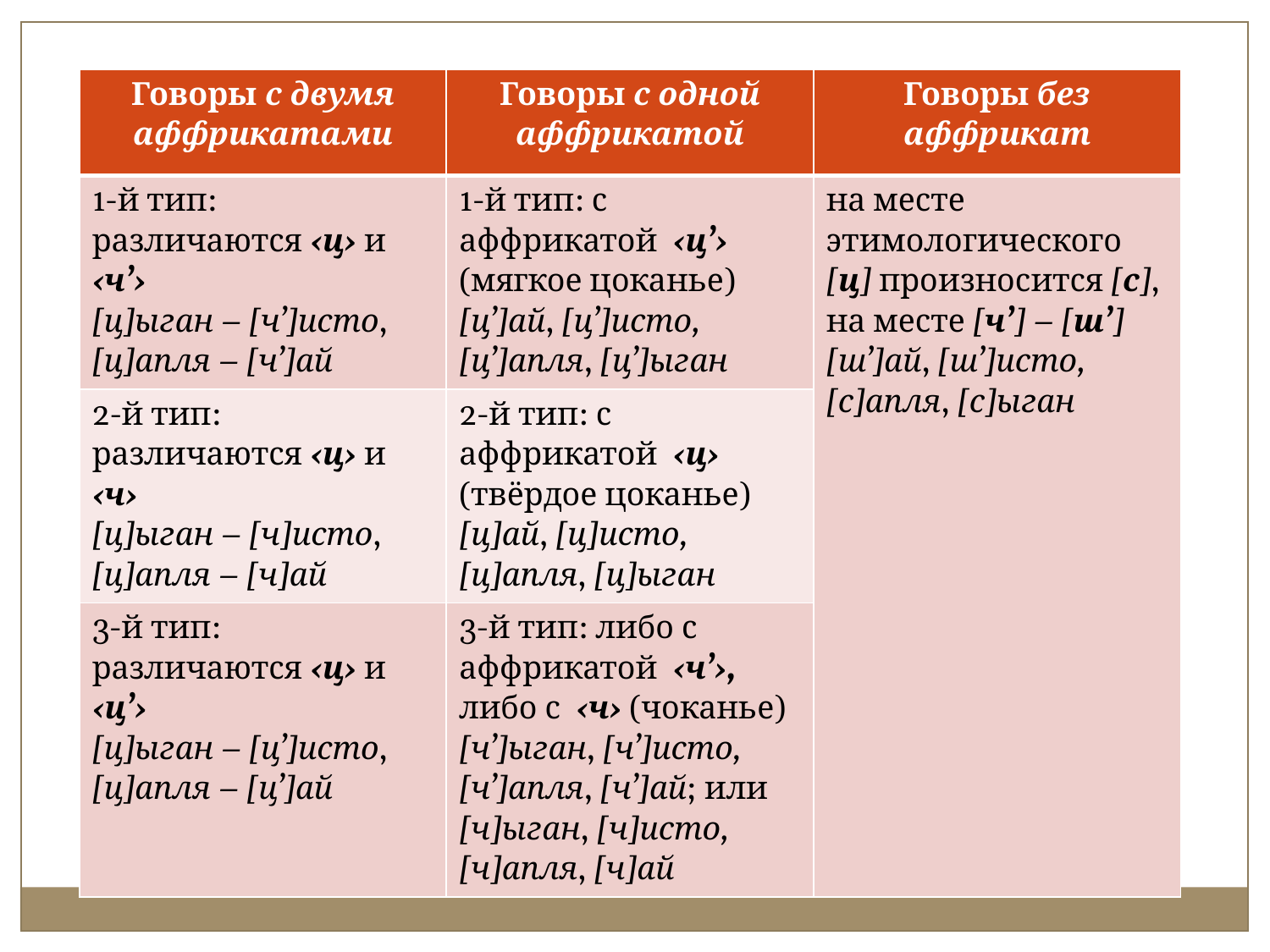

| Говоры с двумя аффрикатами | Говоры с одной аффрикатой | Говоры без аффрикат |
| --- | --- | --- |
| 1-й тип: различаются ‹ц› и ‹ч’› [ц]ыган – [ч’]исто, [ц]апля – [ч’]ай | 1-й тип: с аффрикатой ‹ц’› (мягкое цоканье) [ц’]ай, [ц’]исто, [ц’]апля, [ц’]ыган | на месте этимологического [ц] произносится [с], на месте [ч’] – [ш’] [ш’]ай, [ш’]исто, [с]апля, [с]ыган |
| 2-й тип: различаются ‹ц› и ‹ч› [ц]ыган – [ч]исто, [ц]апля – [ч]ай | 2-й тип: с аффрикатой ‹ц› (твёрдое цоканье) [ц]ай, [ц]исто, [ц]апля, [ц]ыган |  |
| 3-й тип: различаются ‹ц› и ‹ц’› [ц]ыган – [ц’]исто, [ц]апля – [ц’]ай | 3-й тип: либо с аффрикатой ‹ч’›, либо с ‹ч› (чоканье) [ч’]ыган, [ч’]исто, [ч’]апля, [ч’]ай; или [ч]ыган, [ч]исто, [ч]апля, [ч]ай |  |